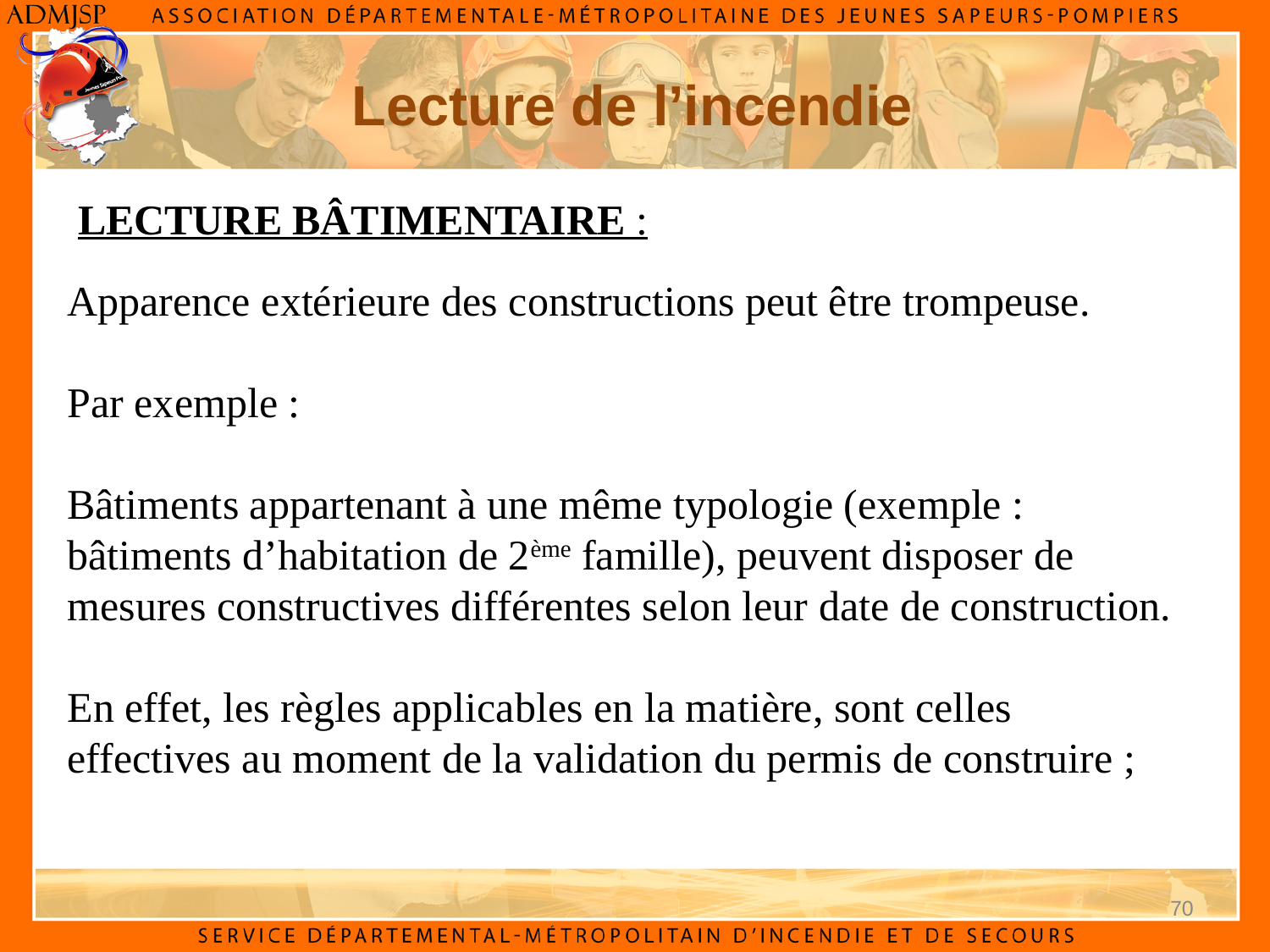

Lecture de l’incendie
lecture bâtimentaire :
Apparence extérieure des constructions peut être trompeuse.

Par exemple :

Bâtiments appartenant à une même typologie (exemple : bâtiments d’habitation de 2ème famille), peuvent disposer de mesures constructives différentes selon leur date de construction.

En effet, les règles applicables en la matière, sont celles effectives au moment de la validation du permis de construire ;
70